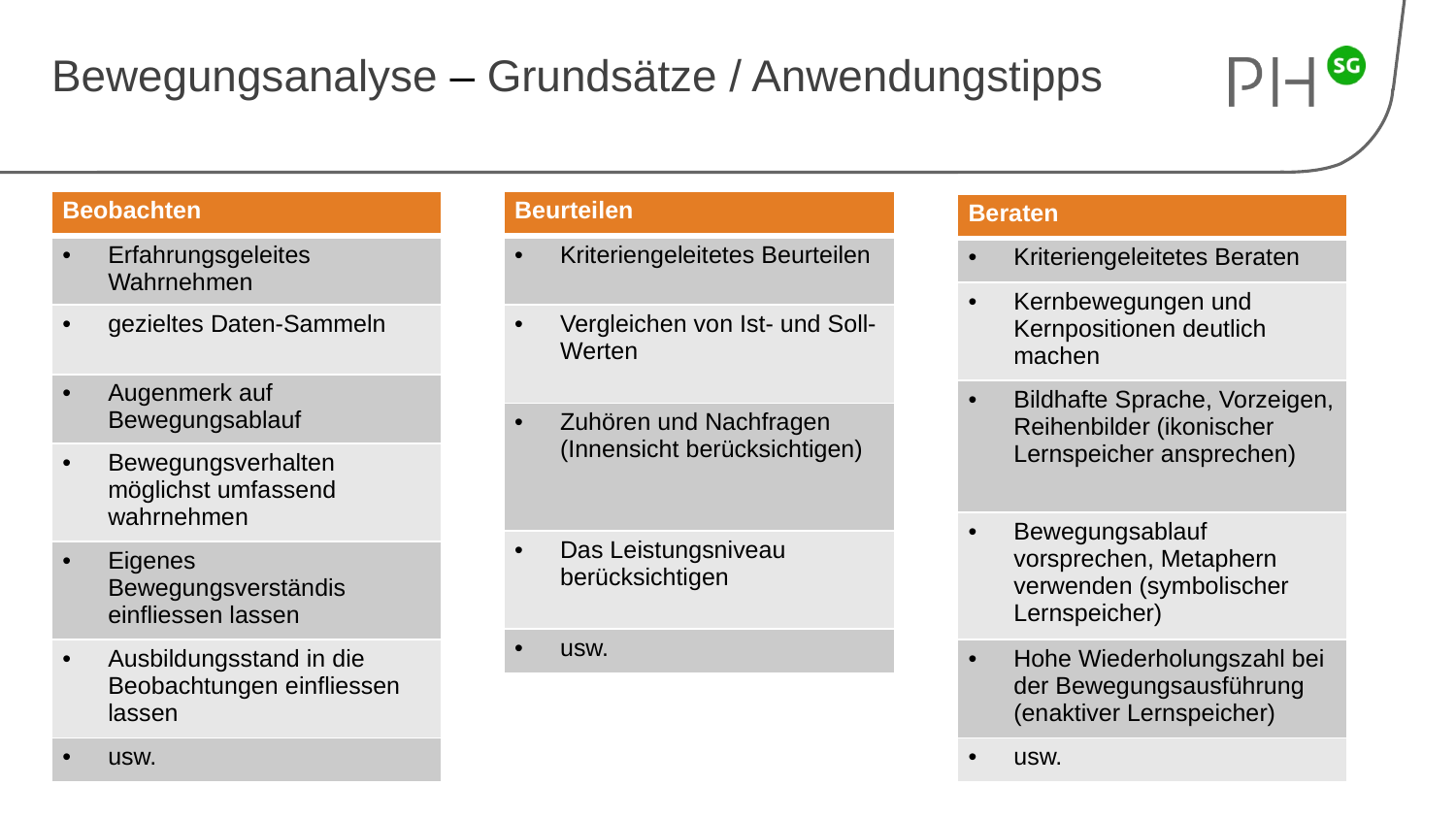

# Bewegungsanalyse – Grundsätze / Anwendungstipps
| Beobachten |
| --- |
| Erfahrungsgeleites Wahrnehmen |
| gezieltes Daten-Sammeln |
| Augenmerk auf Bewegungsablauf |
| Bewegungsverhalten möglichst umfassend wahrnehmen |
| Eigenes Bewegungsverständis einfliessen lassen |
| Ausbildungsstand in die Beobachtungen einfliessen lassen |
| usw. |
| Beurteilen |
| --- |
| Kriteriengeleitetes Beurteilen |
| Vergleichen von Ist- und Soll-Werten |
| Zuhören und Nachfragen (Innensicht berücksichtigen) |
| Das Leistungsniveau berücksichtigen |
| usw. |
| Beraten |
| --- |
| Kriteriengeleitetes Beraten |
| Kernbewegungen und Kernpositionen deutlich machen |
| Bildhafte Sprache, Vorzeigen, Reihenbilder (ikonischer Lernspeicher ansprechen) |
| Bewegungsablauf vorsprechen, Metaphern verwenden (symbolischer Lernspeicher) |
| Hohe Wiederholungszahl bei der Bewegungsausführung (enaktiver Lernspeicher) |
| usw. |